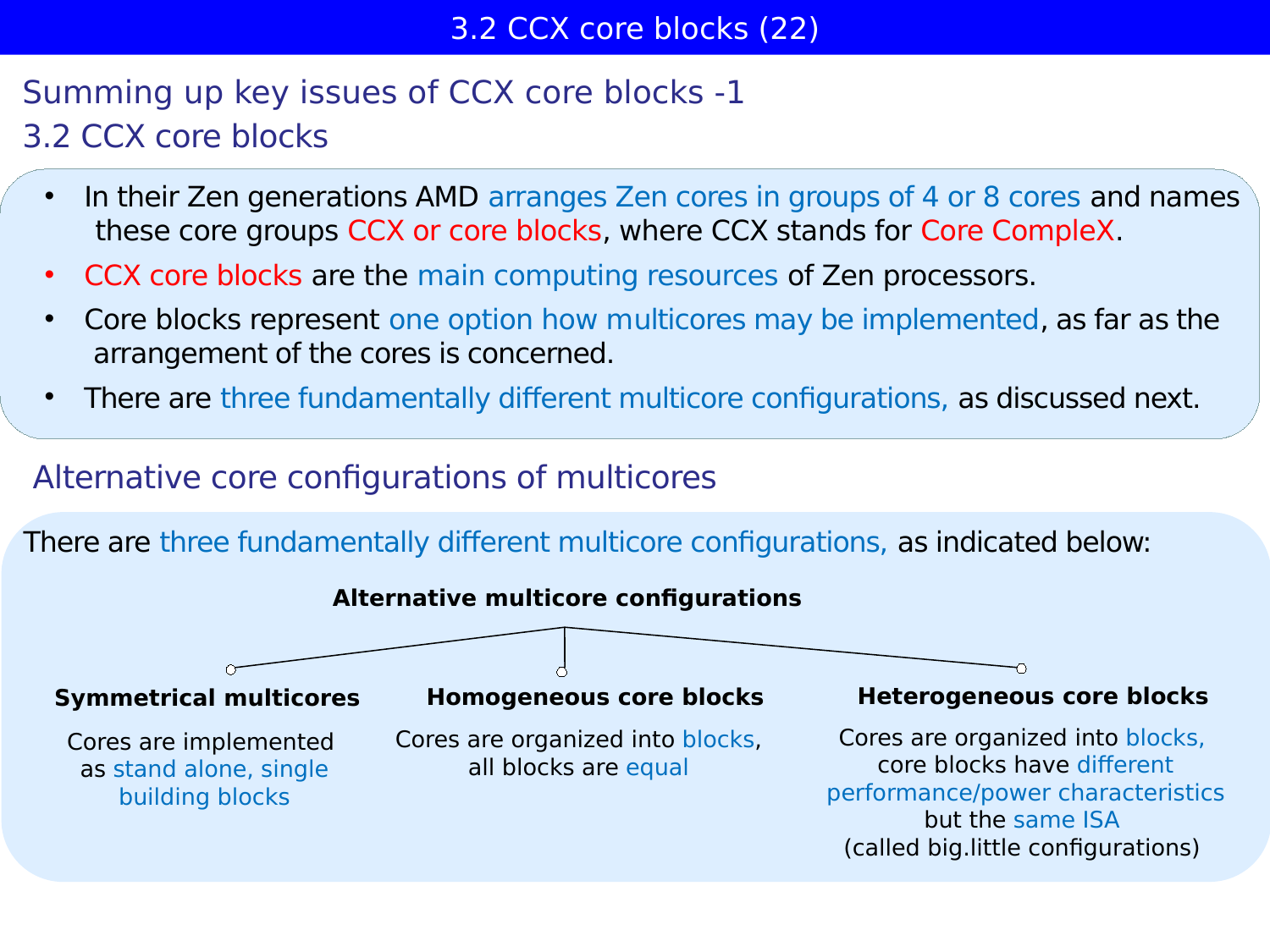

# 3.2 CCX core blocks (22)
Summing up key issues of CCX core blocks -1
3.2 CCX core blocks

In their Zen generations AMD arranges Zen cores in groups of 4 or 8 cores and names
      these core groups CCX or core blocks, where CCX stands for Core CompleX.
CCX core blocks are the main computing resources of Zen processors.
Core blocks represent one option how multicores may be implemented, as far as the
      arrangement of the cores is concerned.
There are three fundamentally different multicore configurations, as discussed next.
Alternative core configurations of multicores

There are three fundamentally different multicore configurations, as indicated below:
Alternative multicore configurations

Heterogeneous core blocks
Homogeneous core blocks
Symmetrical multicores
Cores are organized into blocks,
 core blocks have different
 performance/power characteristics but the same ISA
(called big.little configurations)
Cores are organized into blocks,
all blocks are equal
Cores are implemented
as stand alone, single
building blocks